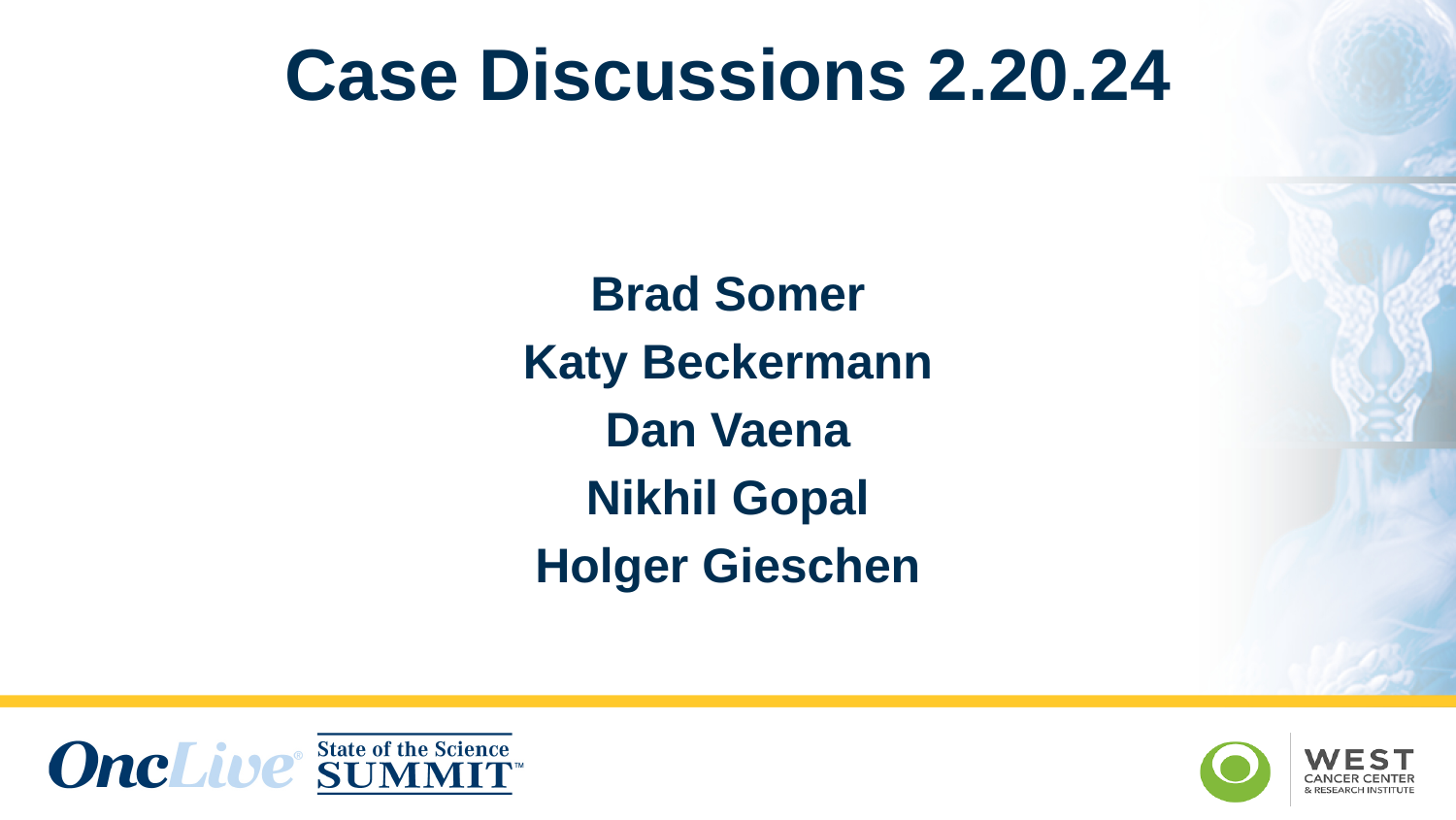

# Case Discussions 2.20.24
Brad Somer
Katy Beckermann
Dan Vaena
Nikhil Gopal
Holger Gieschen